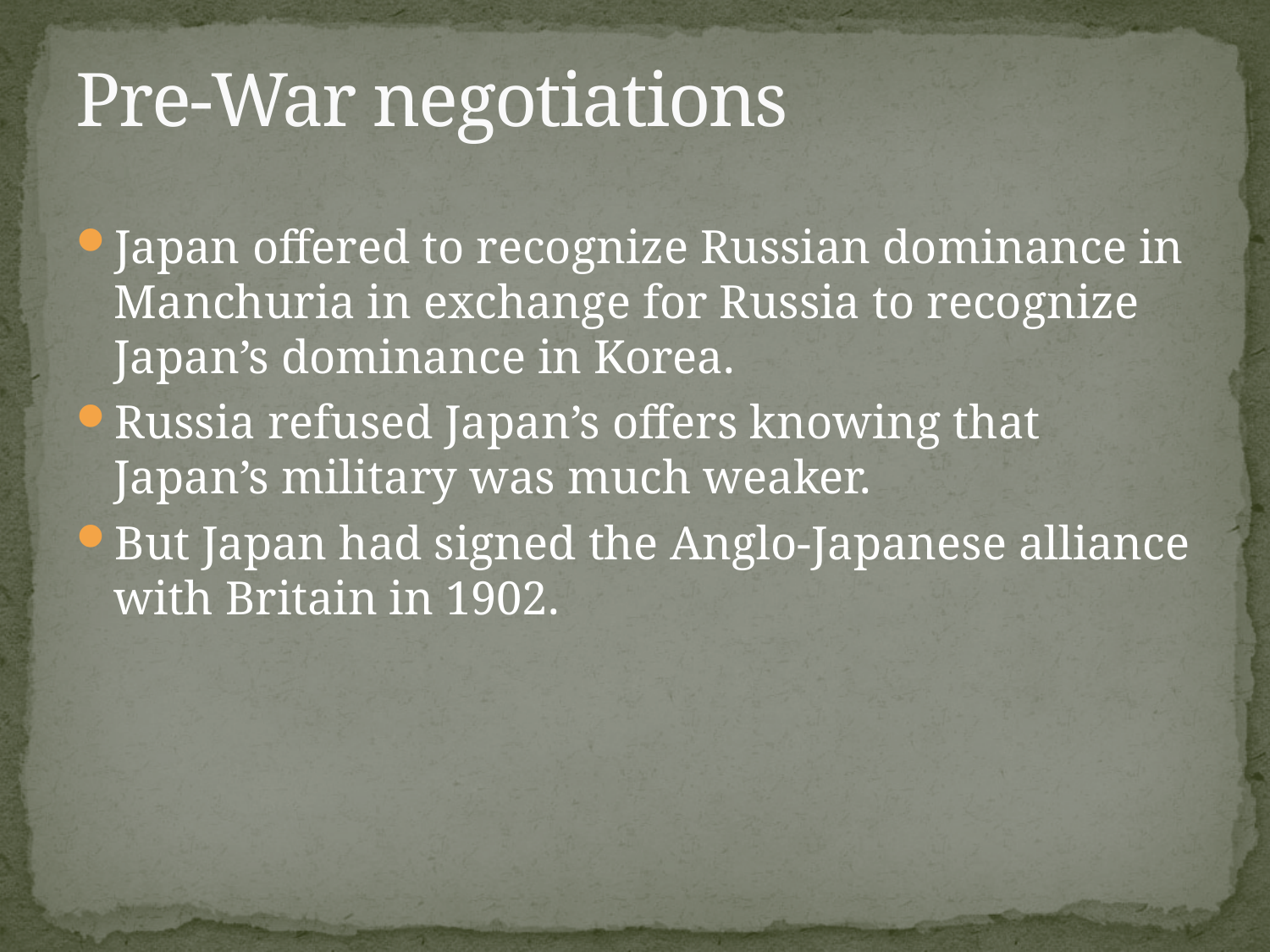

# Pre-War negotiations
Japan offered to recognize Russian dominance in Manchuria in exchange for Russia to recognize Japan’s dominance in Korea.
Russia refused Japan’s offers knowing that Japan’s military was much weaker.
But Japan had signed the Anglo-Japanese alliance with Britain in 1902.